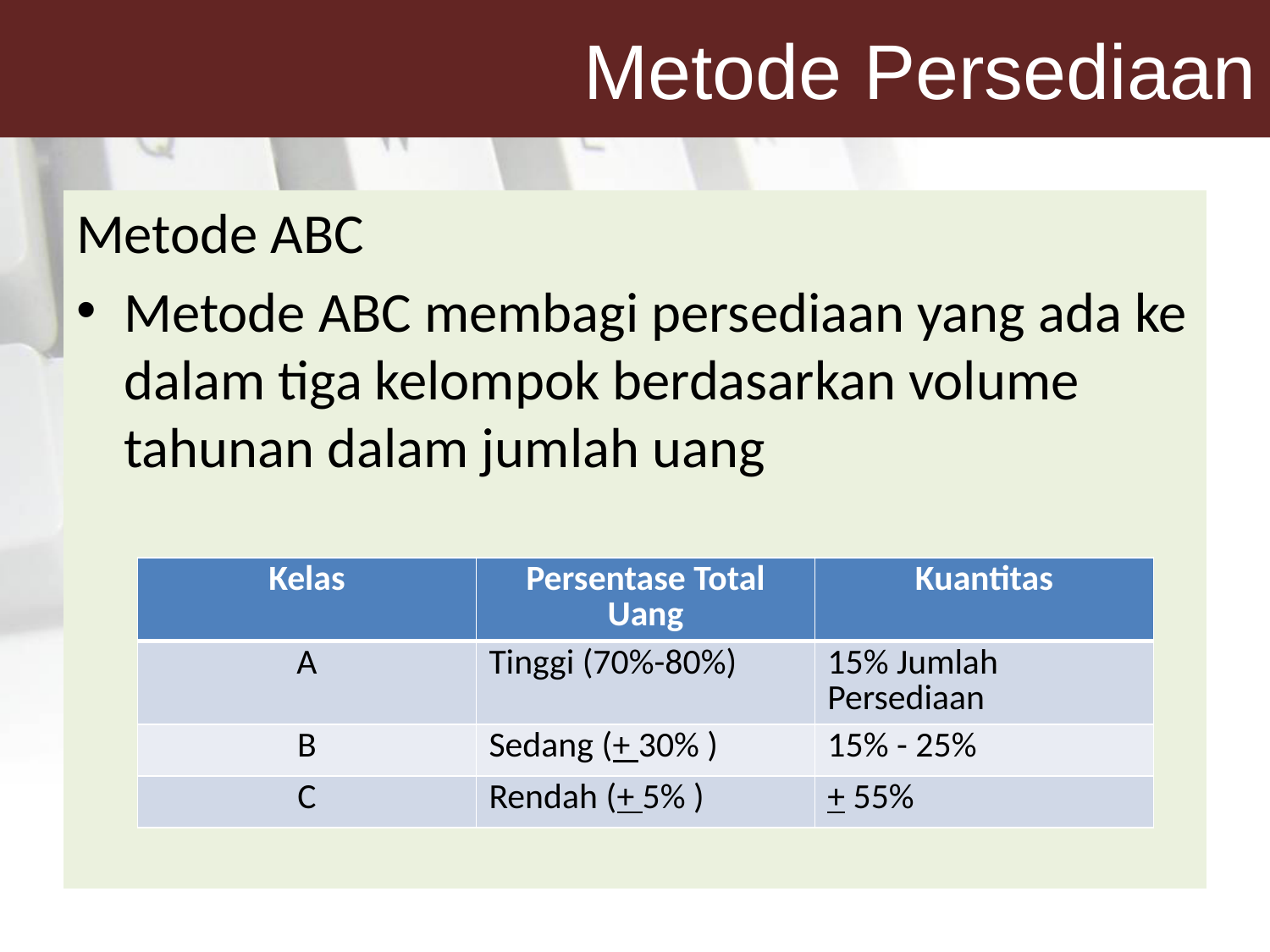

# Metode Persediaan
Metode ABC
Metode ABC membagi persediaan yang ada ke dalam tiga kelompok berdasarkan volume tahunan dalam jumlah uang

| Kelas | Persentase Total Uang | Kuantitas |
| --- | --- | --- |
| A | Tinggi (70%-80%) | 15% Jumlah Persediaan |
| B | Sedang (+ 30% ) | 15% - 25% |
| C | Rendah (+ 5% ) | + 55% |